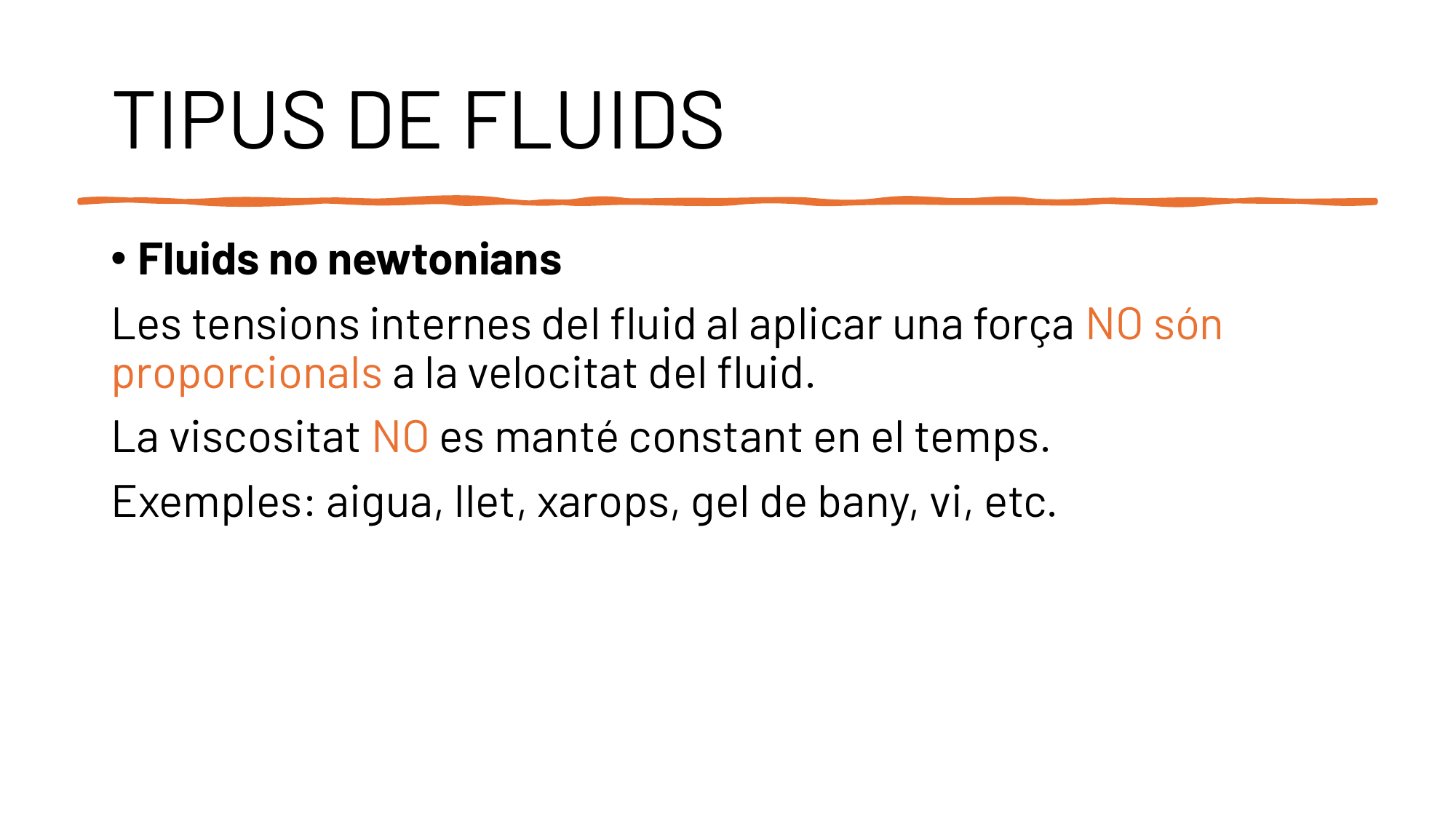

# TIPUS DE FLUIDS

Fluids no newtonians
Les tensions internes del fluid al aplicar una força NO són proporcionals a la velocitat del fluid.
La viscositat NO es manté constant en el temps.
Exemples: aigua, llet, xarops, gel de bany, vi, etc.